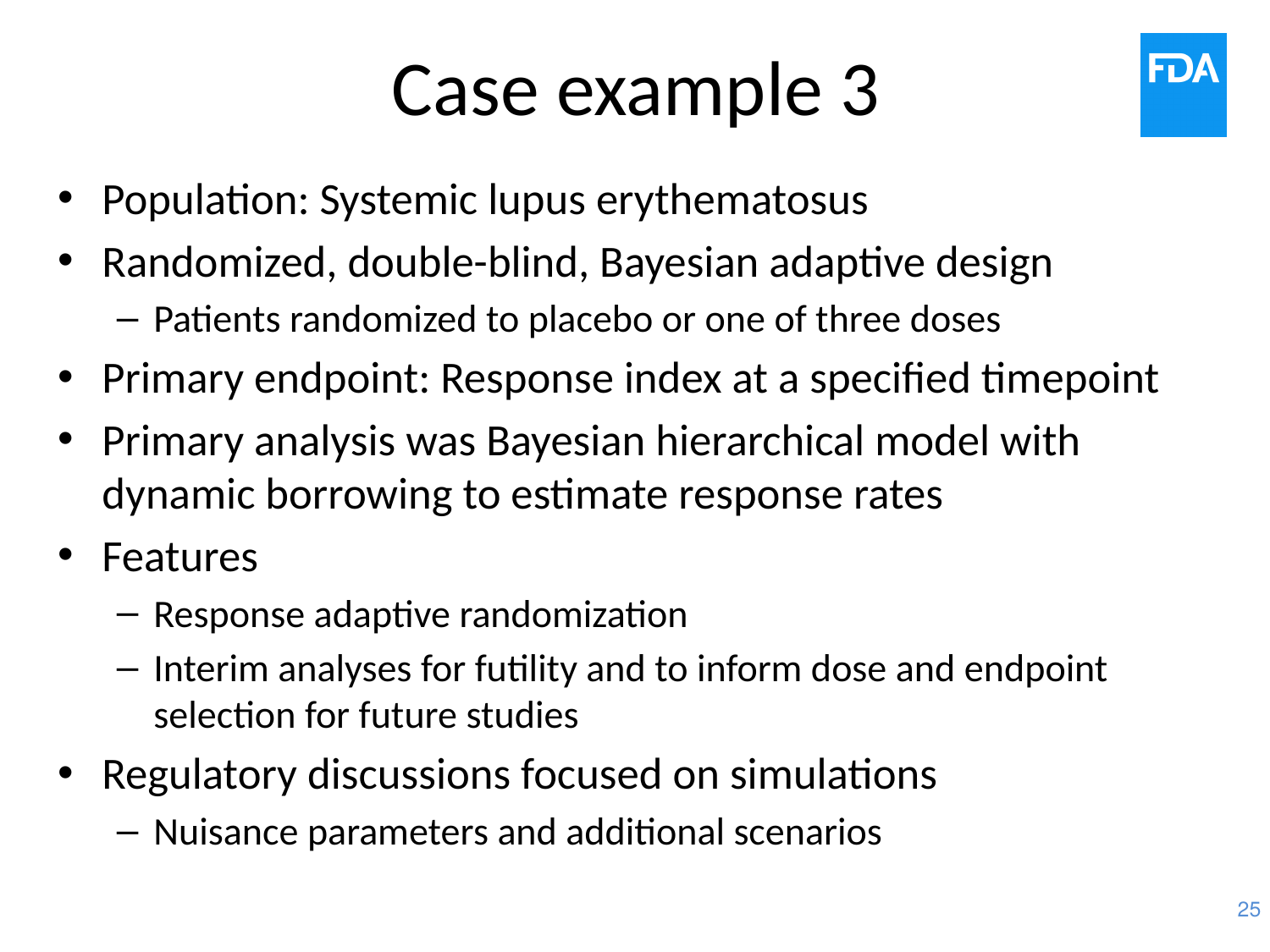

# Case example 3
Population: Systemic lupus erythematosus
Randomized, double-blind, Bayesian adaptive design
Patients randomized to placebo or one of three doses
Primary endpoint: Response index at a specified timepoint
Primary analysis was Bayesian hierarchical model with dynamic borrowing to estimate response rates
Features
Response adaptive randomization
Interim analyses for futility and to inform dose and endpoint selection for future studies
Regulatory discussions focused on simulations
Nuisance parameters and additional scenarios